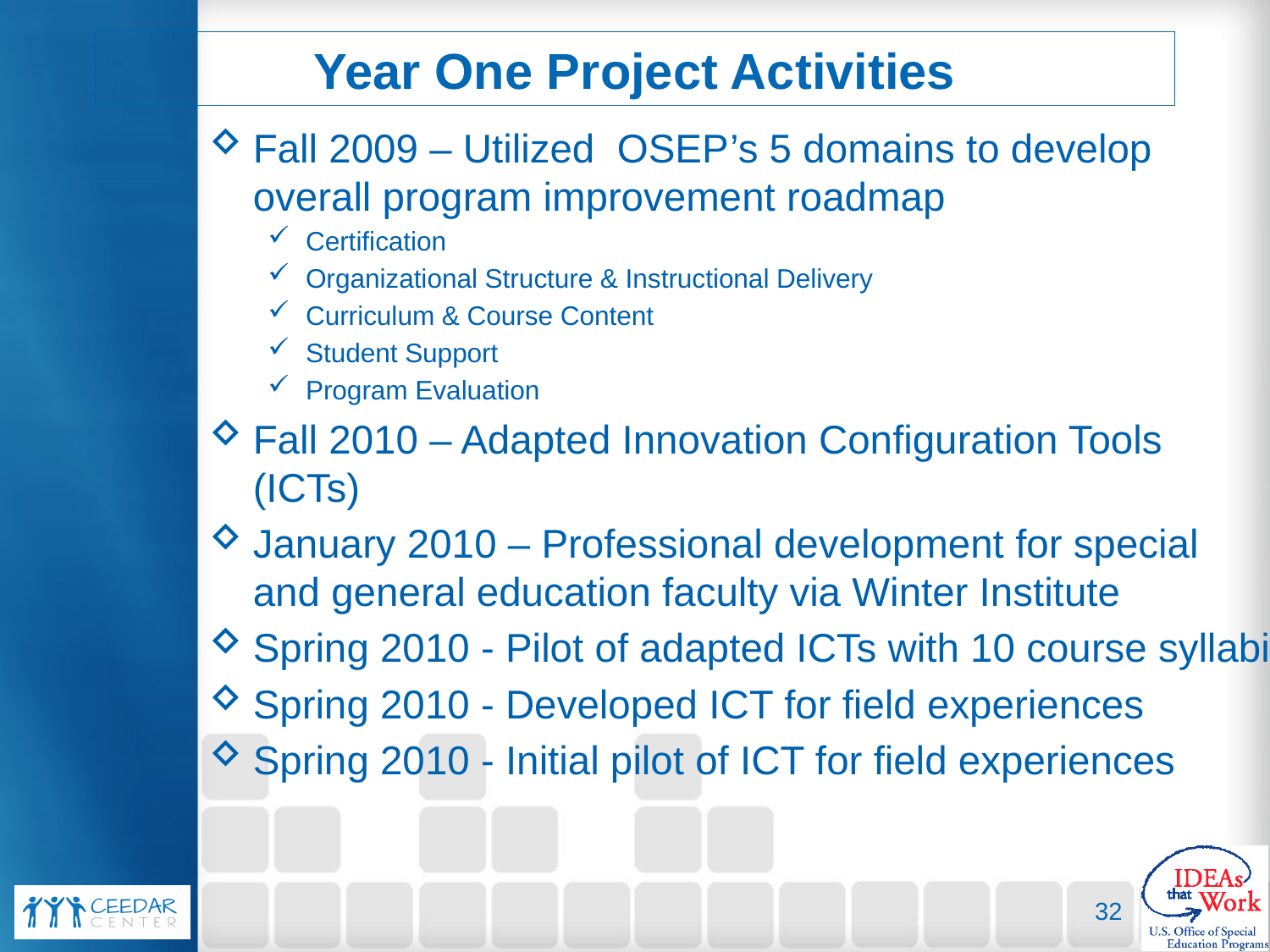

# Year One Project Activities
Fall 2009 – Utilized  OSEP’s 5 domains to develop overall program improvement roadmap
Certification
Organizational Structure & Instructional Delivery
Curriculum & Course Content
Student Support
Program Evaluation
Fall 2010 – Adapted Innovation Configuration Tools (ICTs)
January 2010 – Professional development for special and general education faculty via Winter Institute
Spring 2010 - Pilot of adapted ICTs with 10 course syllabi
Spring 2010 - Developed ICT for field experiences
Spring 2010 - Initial pilot of ICT for field experiences

32